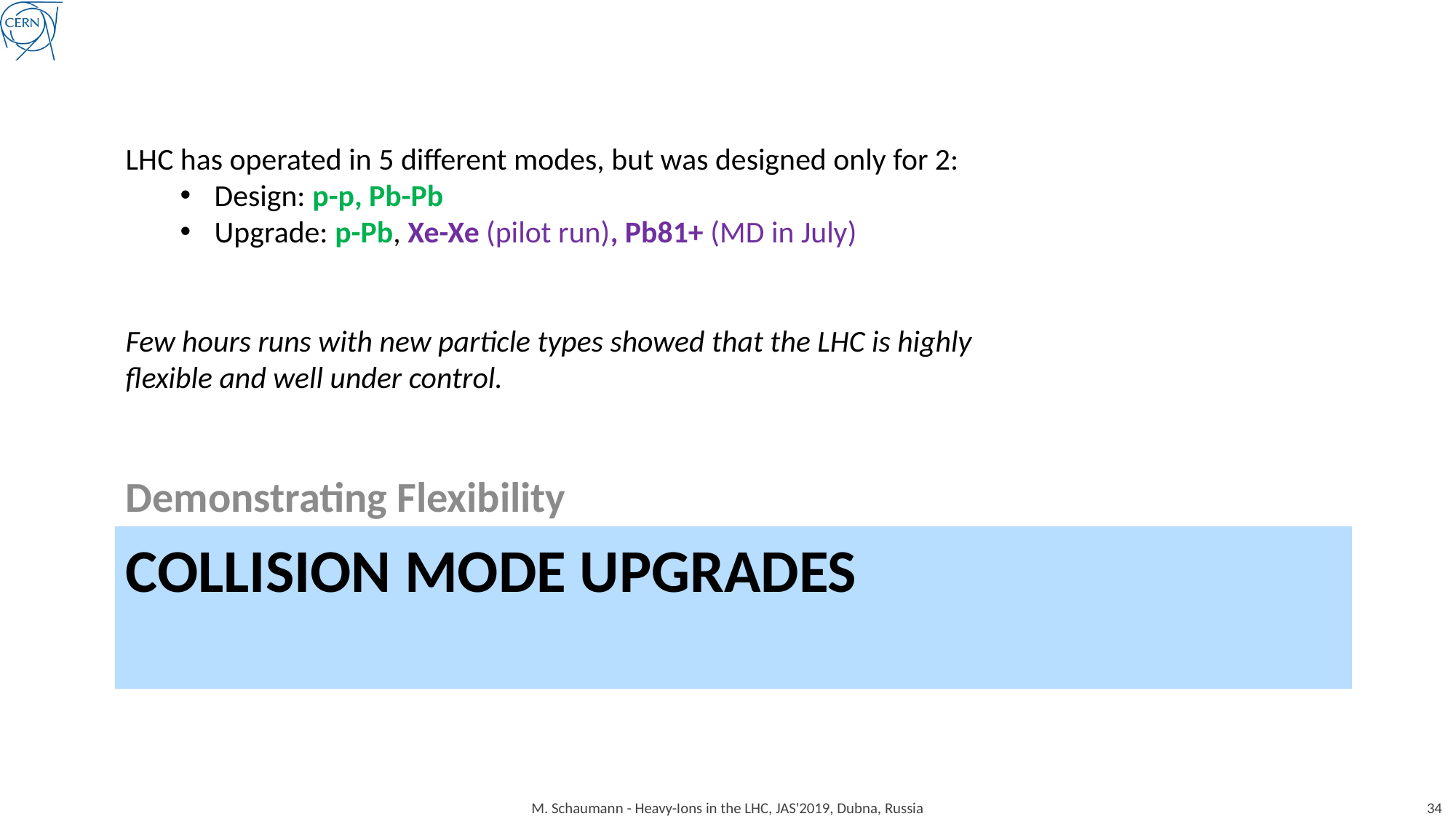

LHC has operated in 5 different modes, but was designed only for 2:
Design: p-p, Pb-Pb
Upgrade: p-Pb, Xe-Xe (pilot run), Pb81+ (MD in July)

Few hours runs with new particle types showed that the LHC is highly flexible and well under control.
Demonstrating Flexibility
# COLLISION Mode Upgrades
M. Schaumann - Heavy-Ions in the LHC, JAS'2019, Dubna, Russia
34